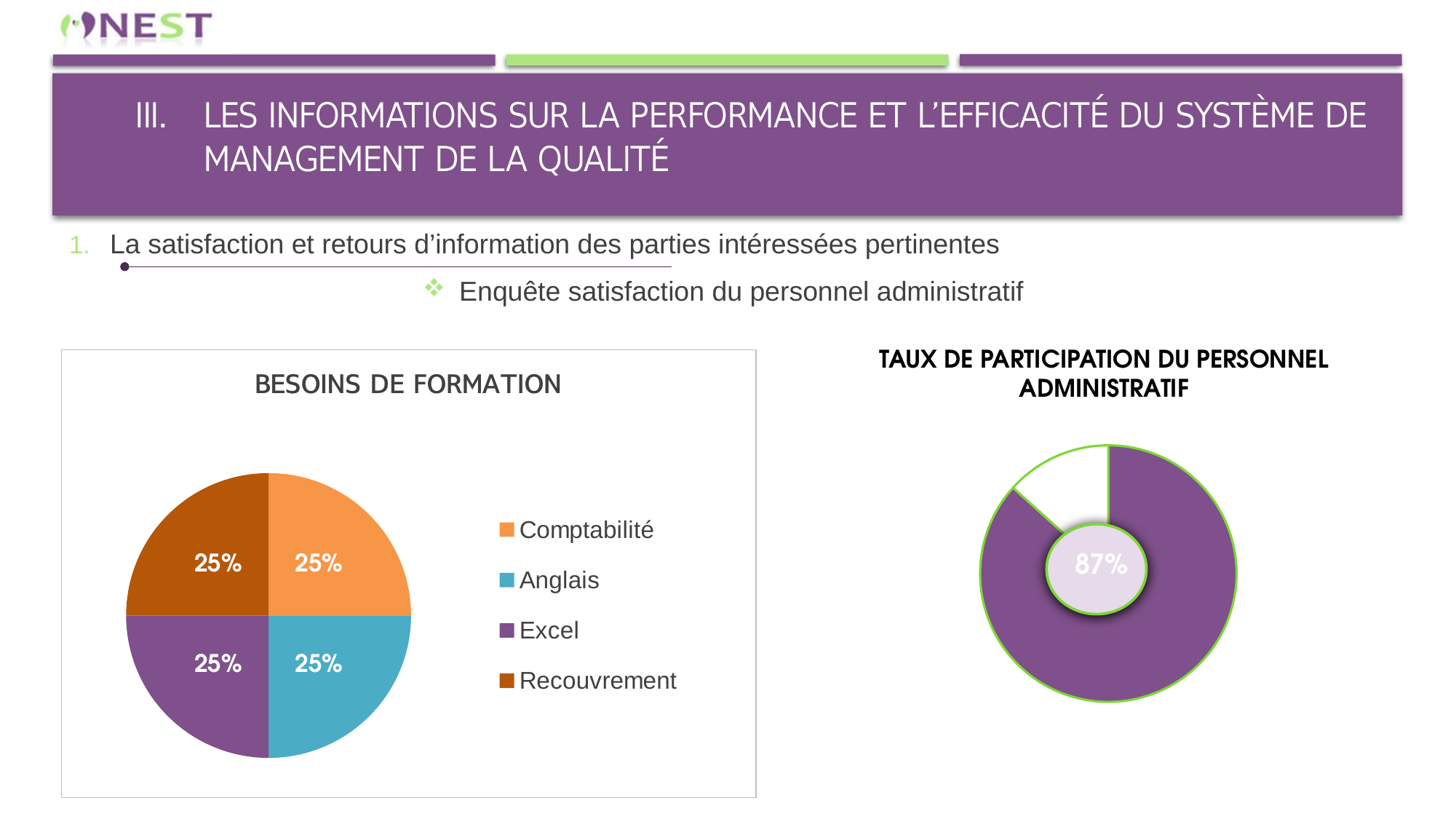

# Les informations sur la performance et l’efficacité du système de management de la qualité
La satisfaction et retours d’information des parties intéressées pertinentes
Enquête satisfaction du personnel administratif
TAUX DE PARTICIPATION DU PERSONNEL ADMINISTRATIF

### Chart: BESOINS DE FORMATION

| Category |  |
|---|---|
| Comptabilité | 1.0 |
| Anglais | 1.0 |
| Excel | 1.0 |
| Recouvrement | 1.0 |

### Chart

| Category |  |
|---|---|